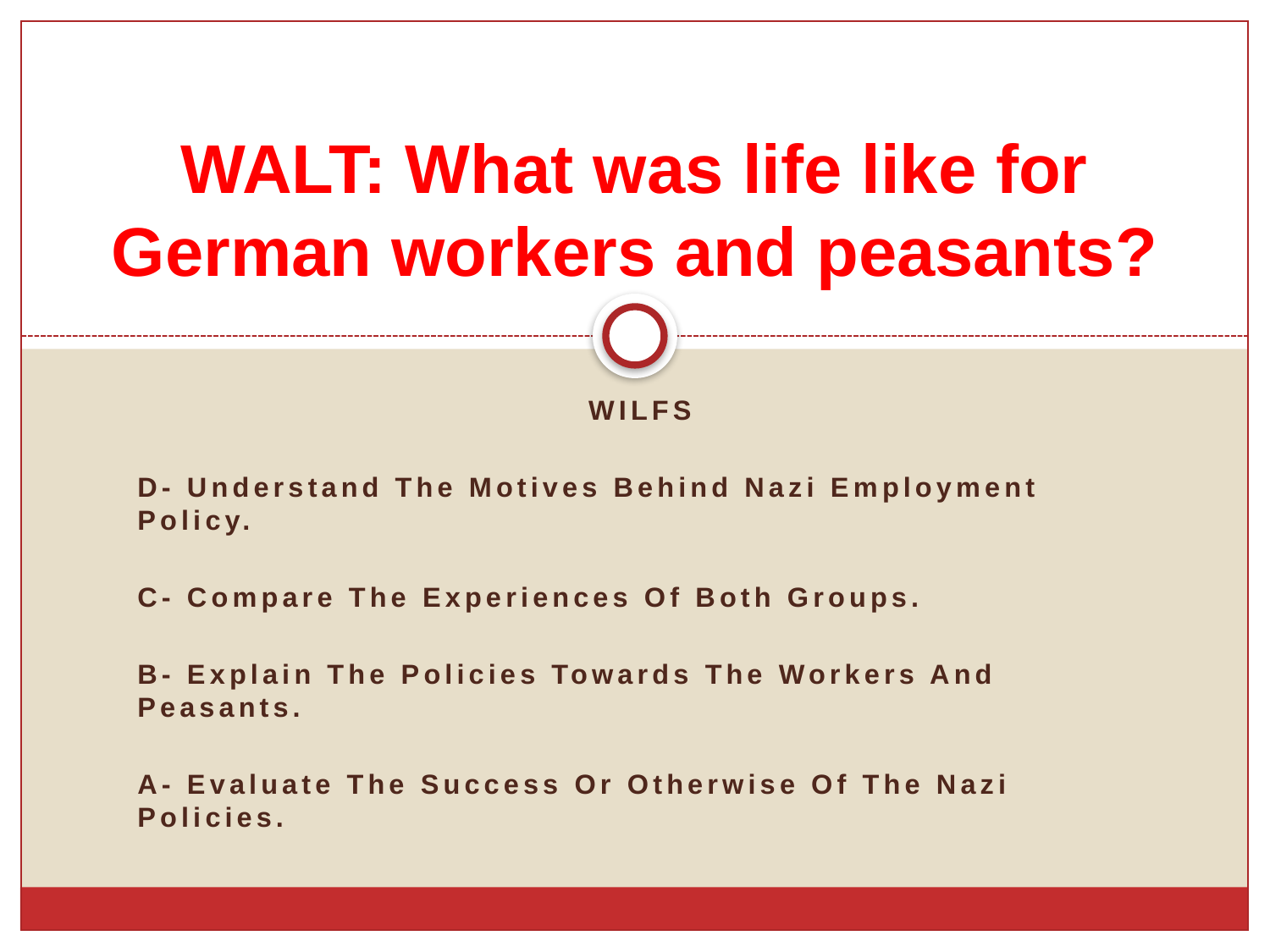

# WALT: What was life like for German workers and peasants?
WILFS

D- Understand The Motives Behind Nazi Employment Policy.

C- Compare The Experiences Of Both Groups.

B- Explain The Policies Towards The Workers And Peasants.

A- Evaluate The Success Or Otherwise Of The Nazi Policies.